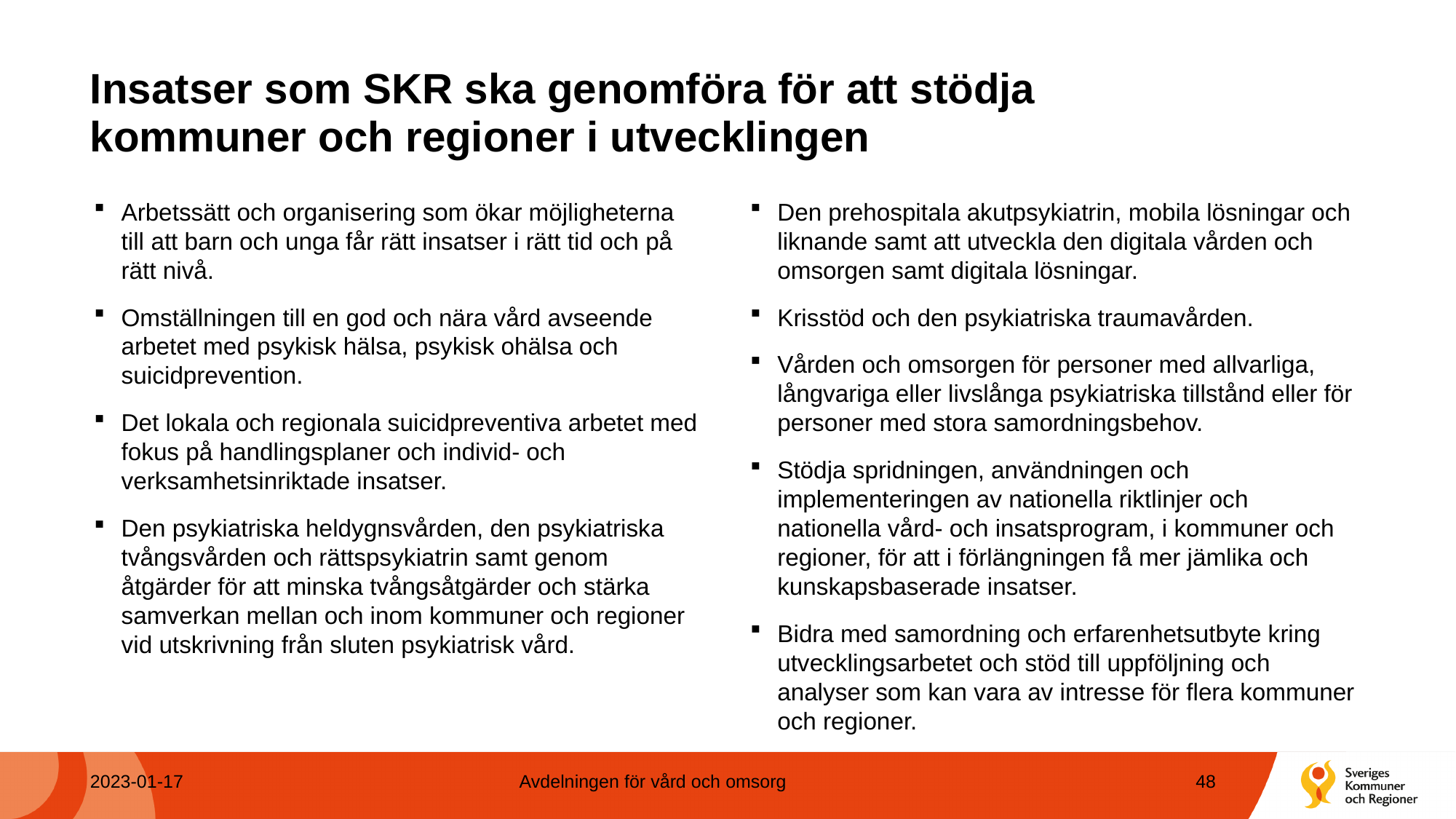

# Insatser som SKR ska genomföra för att stödja kommuner och regioner i utvecklingen
Arbetssätt och organisering som ökar möjligheterna till att barn och unga får rätt insatser i rätt tid och på rätt nivå.
Omställningen till en god och nära vård avseende arbetet med psykisk hälsa, psykisk ohälsa och suicidprevention.
Det lokala och regionala suicidpreventiva arbetet med fokus på handlingsplaner och individ- och verksamhetsinriktade insatser.
Den psykiatriska heldygnsvården, den psykiatriska tvångsvården och rättspsykiatrin samt genom åtgärder för att minska tvångsåtgärder och stärka samverkan mellan och inom kommuner och regioner vid utskrivning från sluten psykiatrisk vård.
Den prehospitala akutpsykiatrin, mobila lösningar och liknande samt att utveckla den digitala vården och omsorgen samt digitala lösningar.
Krisstöd och den psykiatriska traumavården.
Vården och omsorgen för personer med allvarliga, långvariga eller livslånga psykiatriska tillstånd eller för personer med stora samordningsbehov.
Stödja spridningen, användningen och implementeringen av nationella riktlinjer och nationella vård- och insatsprogram, i kommuner och regioner, för att i förlängningen få mer jämlika och kunskapsbaserade insatser.
Bidra med samordning och erfarenhetsutbyte kring utvecklingsarbetet och stöd till uppföljning och analyser som kan vara av intresse för flera kommuner och regioner.
2023-01-17
Avdelningen för vård och omsorg
48